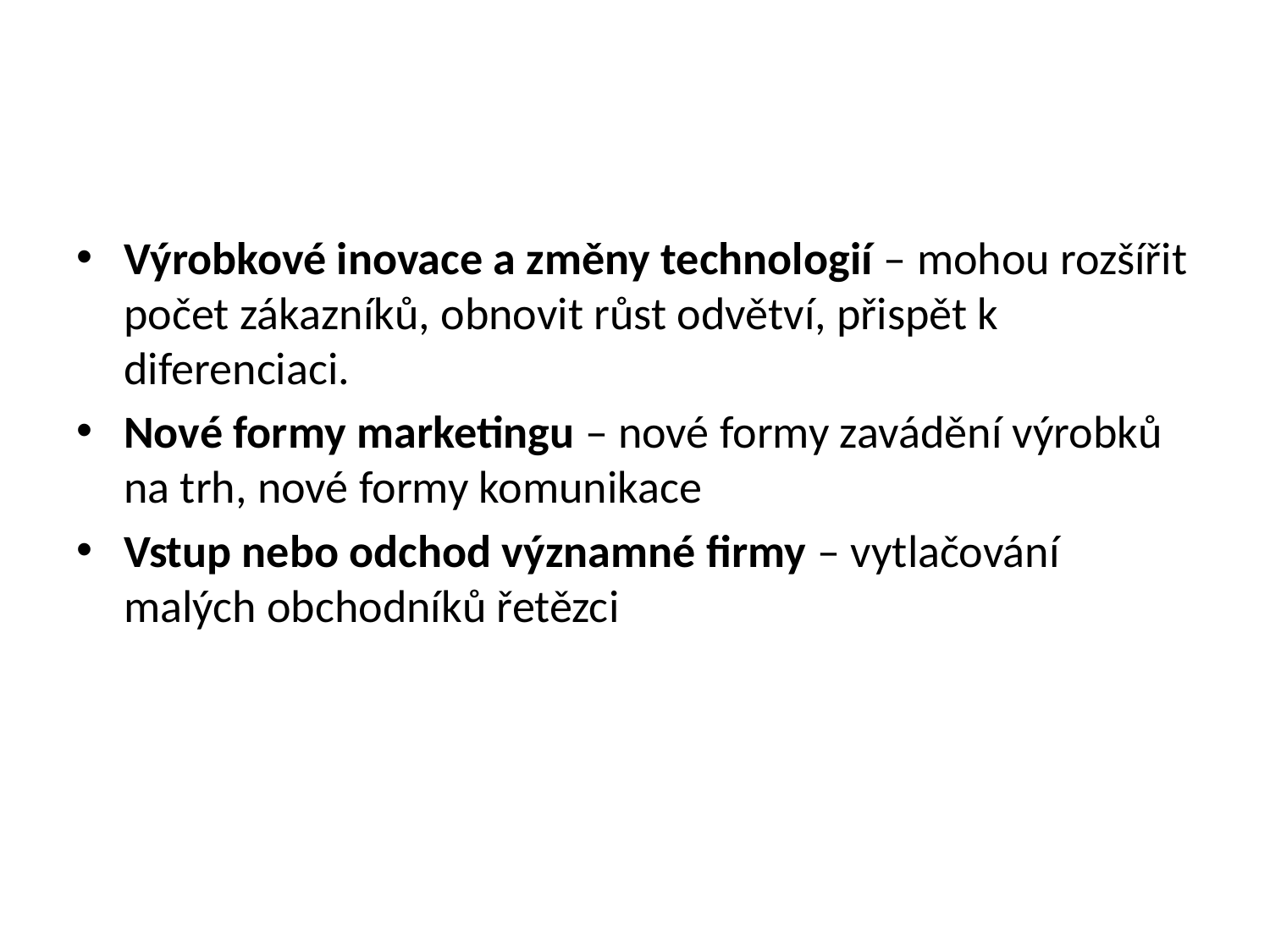

Výrobkové inovace a změny technologií – mohou rozšířit počet zákazníků, obnovit růst odvětví, přispět k diferenciaci.
Nové formy marketingu – nové formy zavádění výrobků na trh, nové formy komunikace
Vstup nebo odchod významné firmy – vytlačování malých obchodníků řetězci